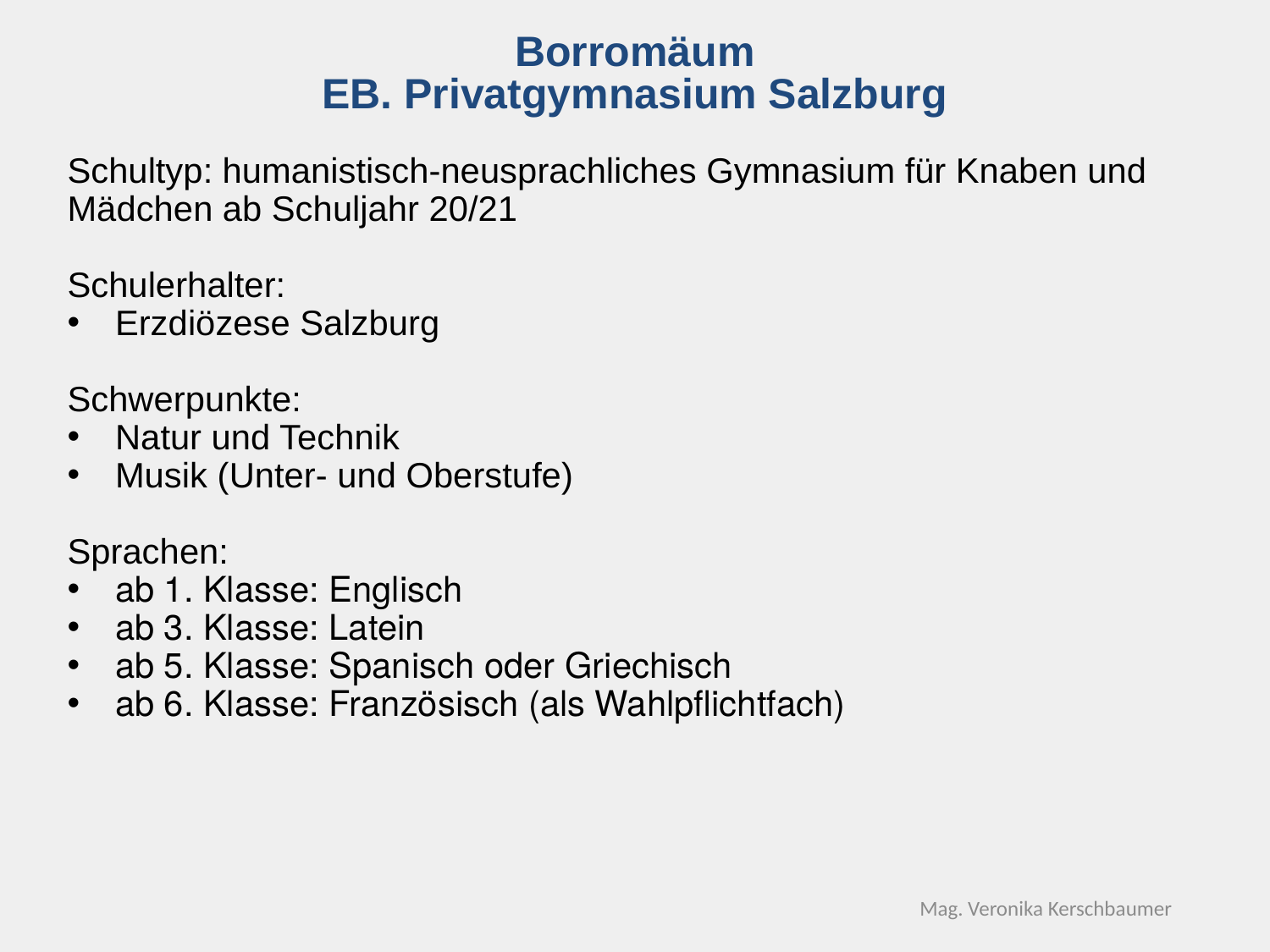

Borromäum
EB. Privatgymnasium Salzburg
Schultyp: humanistisch-neusprachliches Gymnasium für Knaben und Mädchen ab Schuljahr 20/21

Schulerhalter:
Erzdiözese Salzburg

Schwerpunkte:
Natur und Technik
Musik (Unter- und Oberstufe)

Sprachen:
ab 1. Klasse: Englisch
ab 3. Klasse: Latein
ab 5. Klasse: Spanisch oder Griechisch
ab 6. Klasse: Französisch (als Wahlpflichtfach)

Mag. Veronika Kerschbaumer